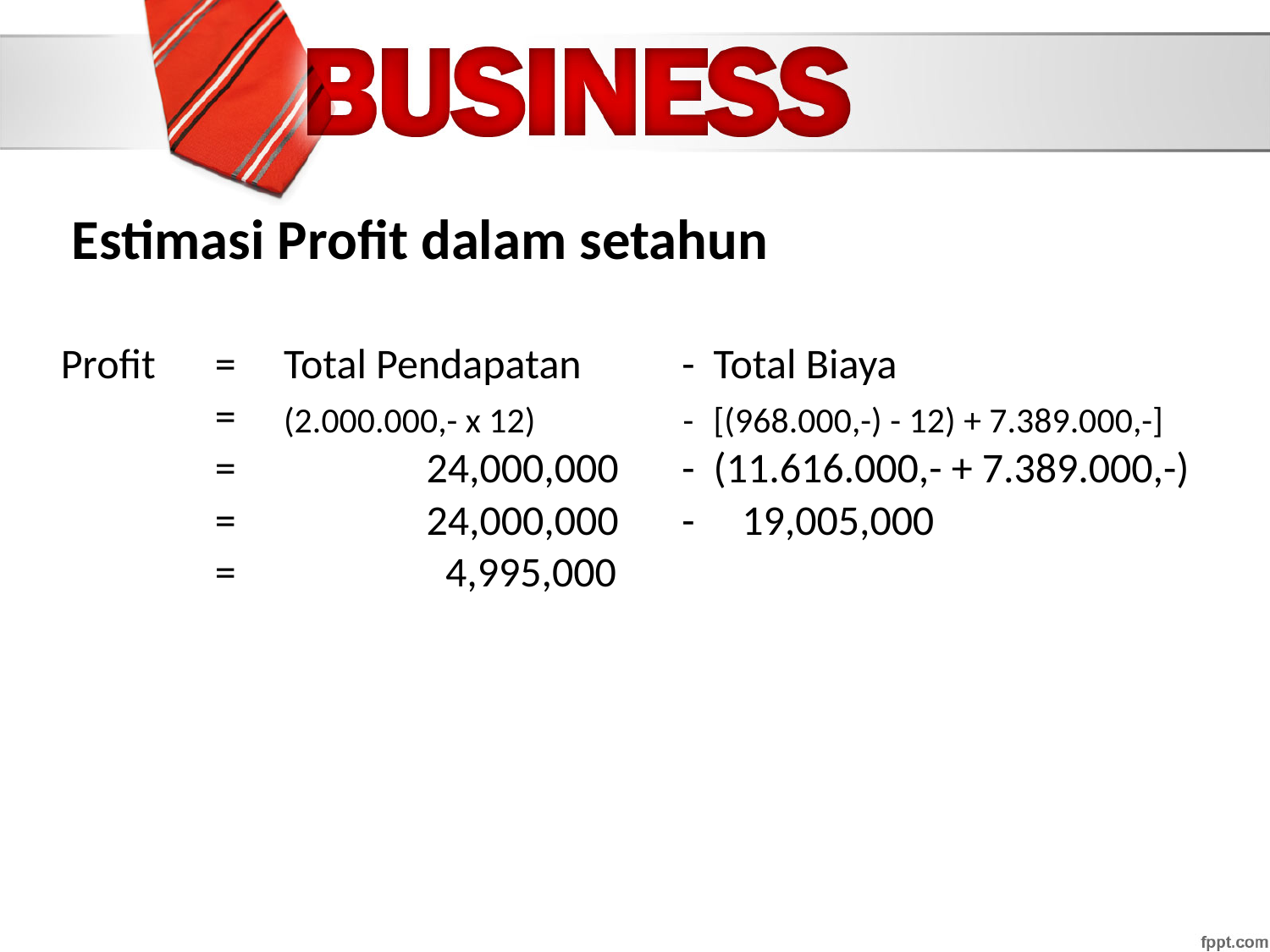

Estimasi Profit dalam setahun
| Profit | = | Total Pendapatan | - | Total Biaya |  |  |  |
| --- | --- | --- | --- | --- | --- | --- | --- |
|  | = | (2.000.000,- x 12) | - | [(968.000,-) - 12) + 7.389.000,-] |  |  |  |
|  | = | 24,000,000 | - | (11.616.000,- + 7.389.000,-) |  |  |  |
|  | = | 24,000,000 | - | 19,005,000 |  |  |  |
|  | = | 4,995,000 |  |  |  |  |  |